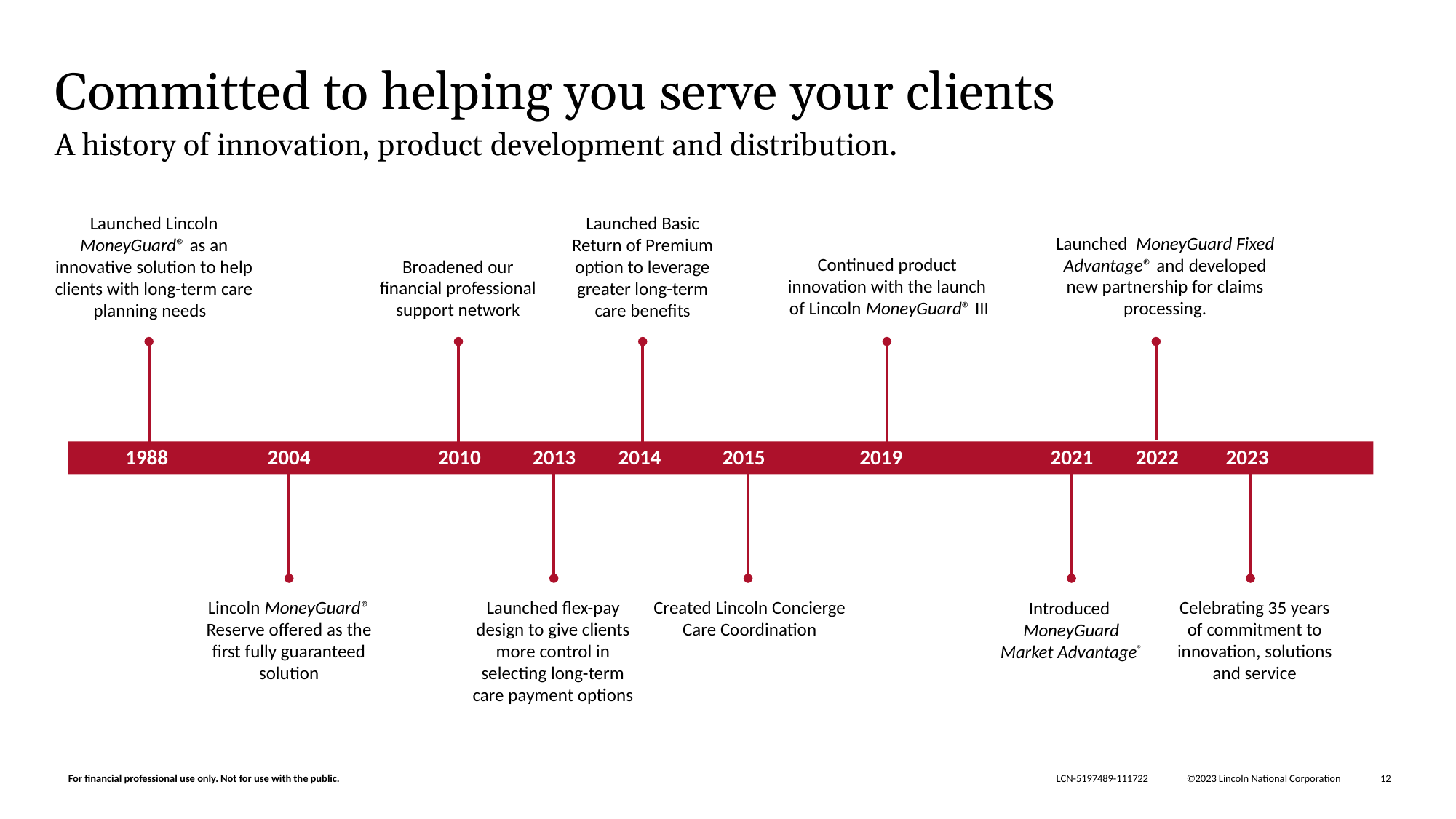

Committed to helping you serve your clients
A history of innovation, product development and distribution.

Launched Lincoln MoneyGuard® as an innovative solution to help clients with long-term care planning needs
Launched Basic Return of Premium option to leverage greater long-term care benefits
Launched  MoneyGuard Fixed Advantage® and developed new partnership for claims processing.
Continued product innovation with the launch
 of Lincoln MoneyGuard® III
Broadened our financial professional support network

1988	       2004	                    2010           2013         2014             2015                    2019 	           2021         2022          2023
Created Lincoln Concierge Care Coordination
Lincoln MoneyGuard® Reserve offered as the first fully guaranteed solution
Launched flex-pay design to give clients more control in selecting long-term care payment options
Celebrating 35 years of commitment to innovation, solutions and service

Introduced
MoneyGuard
Market Advantage®